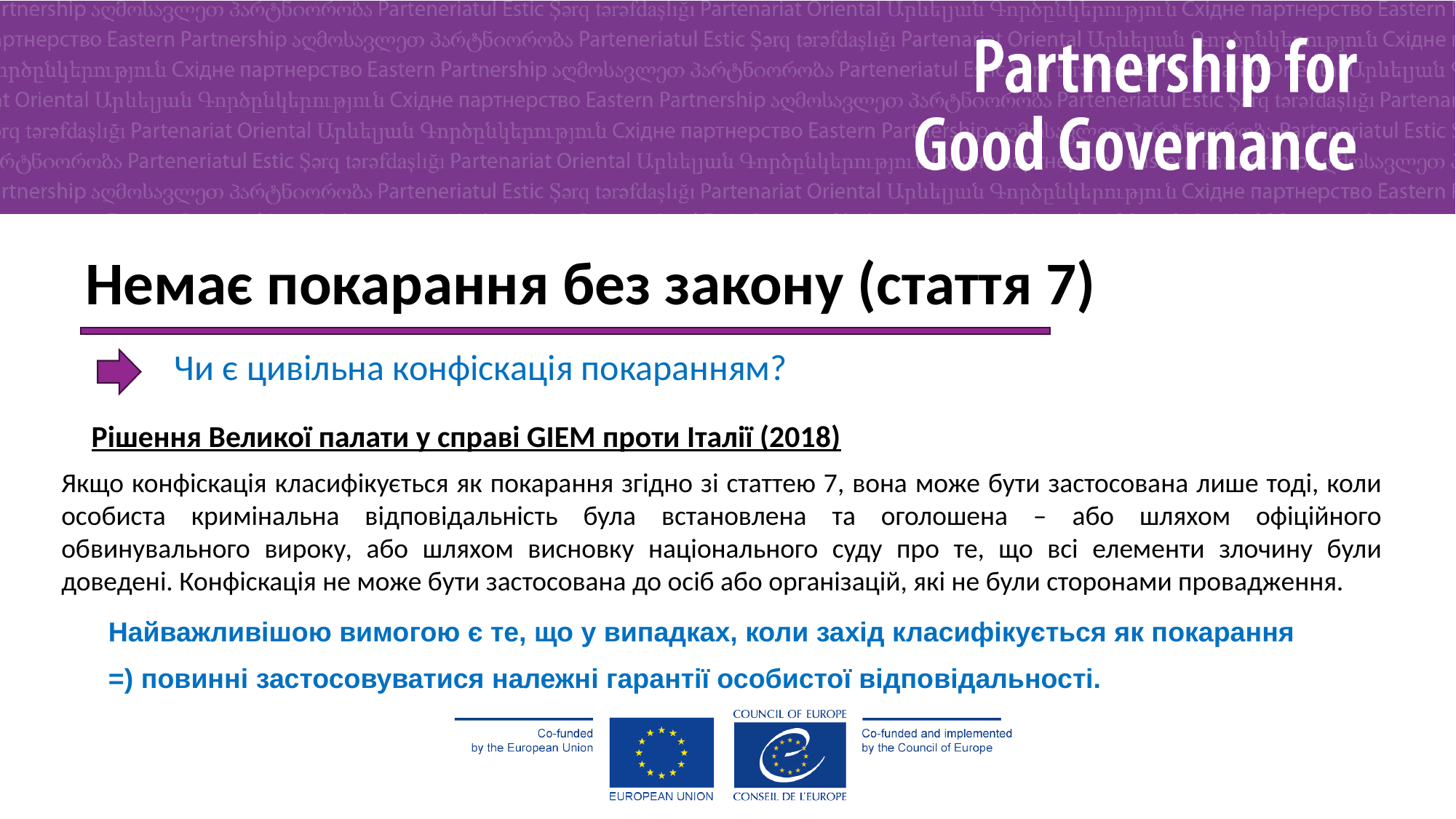

Немає покарання без закону (стаття 7)

Чи є цивільна конфіскація покаранням?

Рішення Великої палати у справі GIEM проти Італії (2018)
Якщо конфіскація класифікується як покарання згідно зі статтею 7, вона може бути застосована лише тоді, коли особиста кримінальна відповідальність була встановлена та оголошена – або шляхом офіційного обвинувального вироку, або шляхом висновку національного суду про те, що всі елементи злочину були доведені. Конфіскація не може бути застосована до осіб або організацій, які не були сторонами провадження.
Найважливішою вимогою є те, що у випадках, коли захід класифікується як покарання
=) повинні застосовуватися належні гарантії особистої відповідальності.